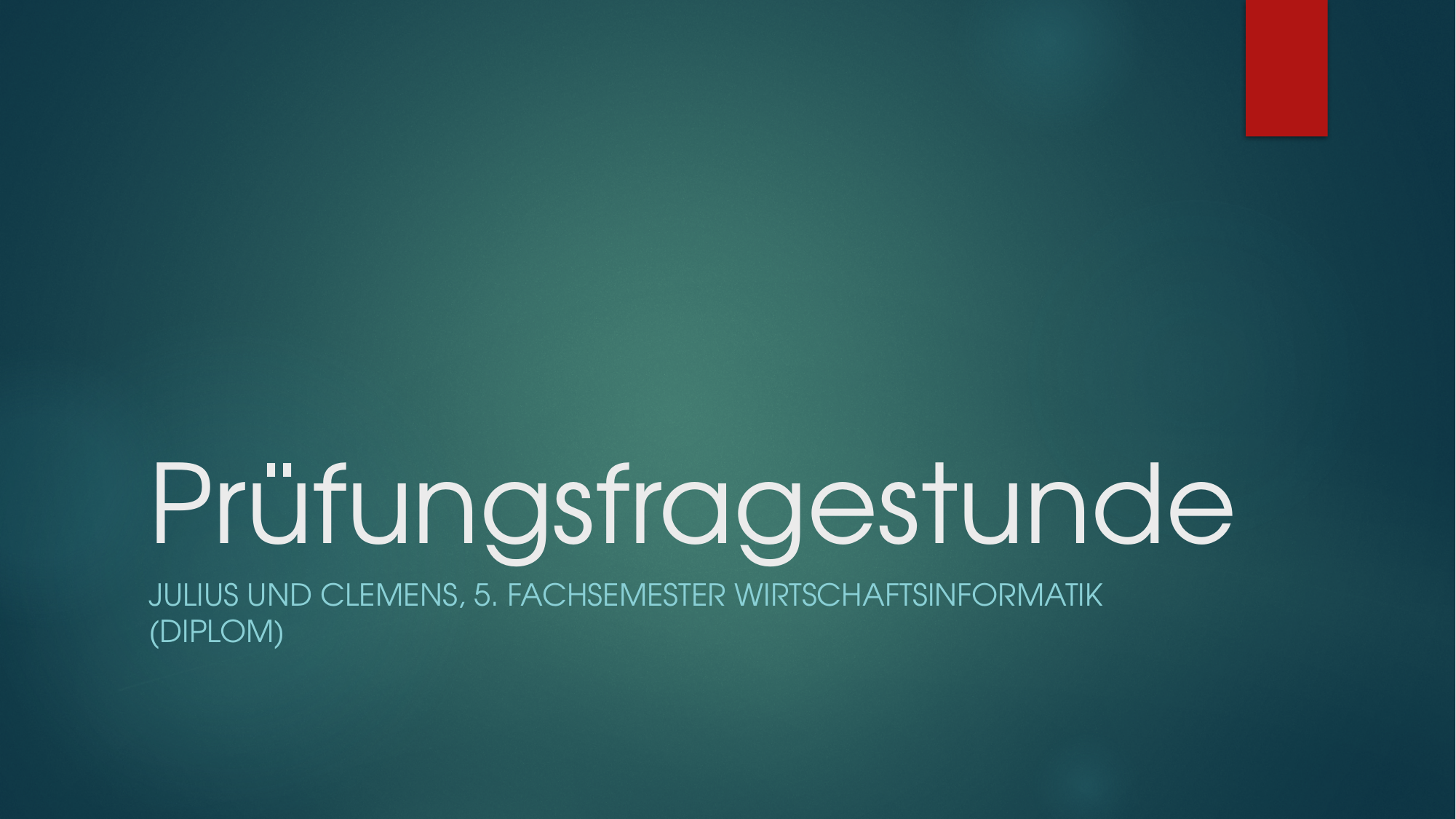

# Prüfungsfragestunde
Julius und clemens, 5. Fachsemester Wirtschaftsinformatik (Diplom)